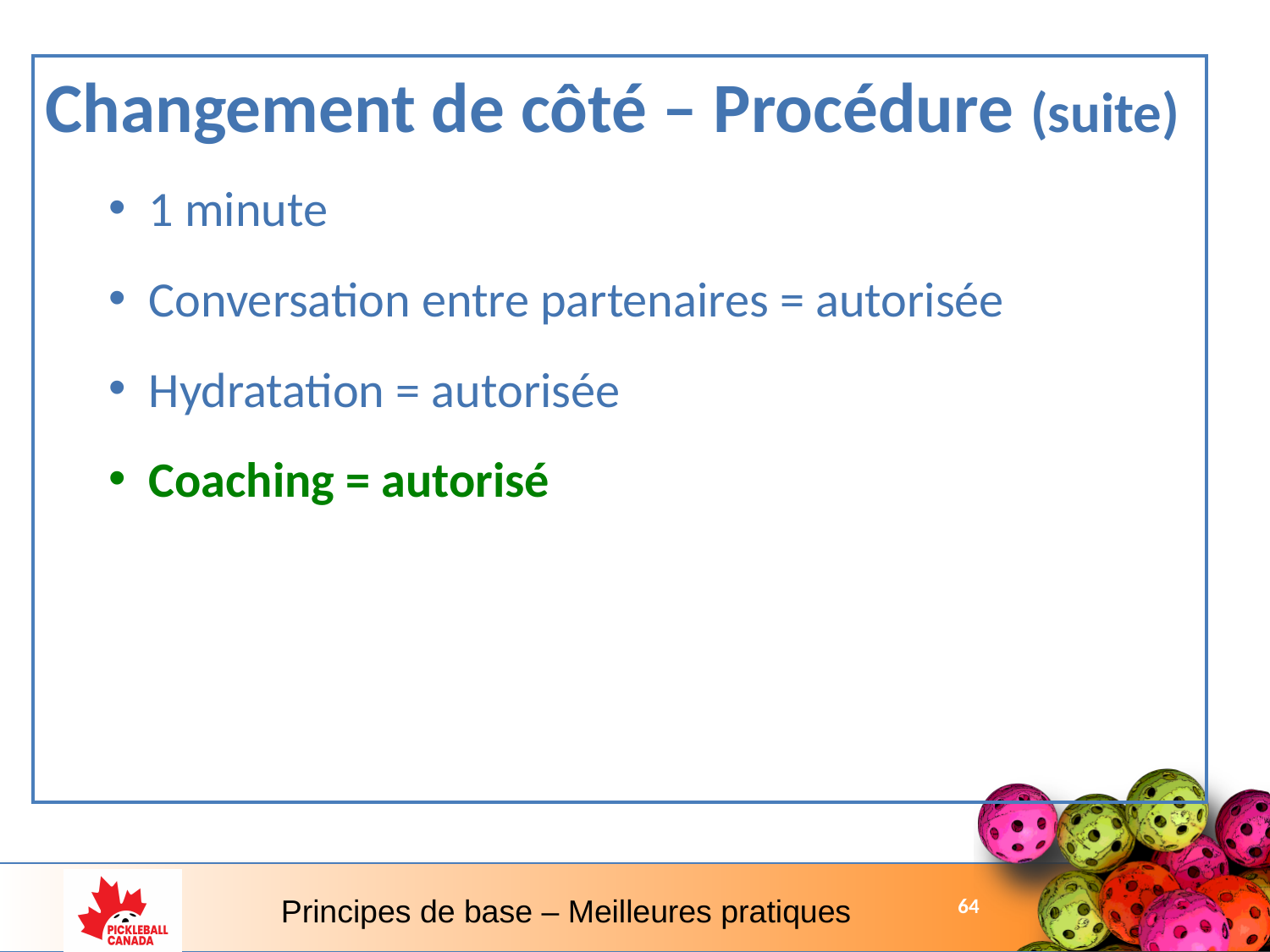

Changement de côté – Procédure (suite)
1 minute
Conversation entre partenaires = autorisée
Hydratation = autorisée
Coaching = autorisé